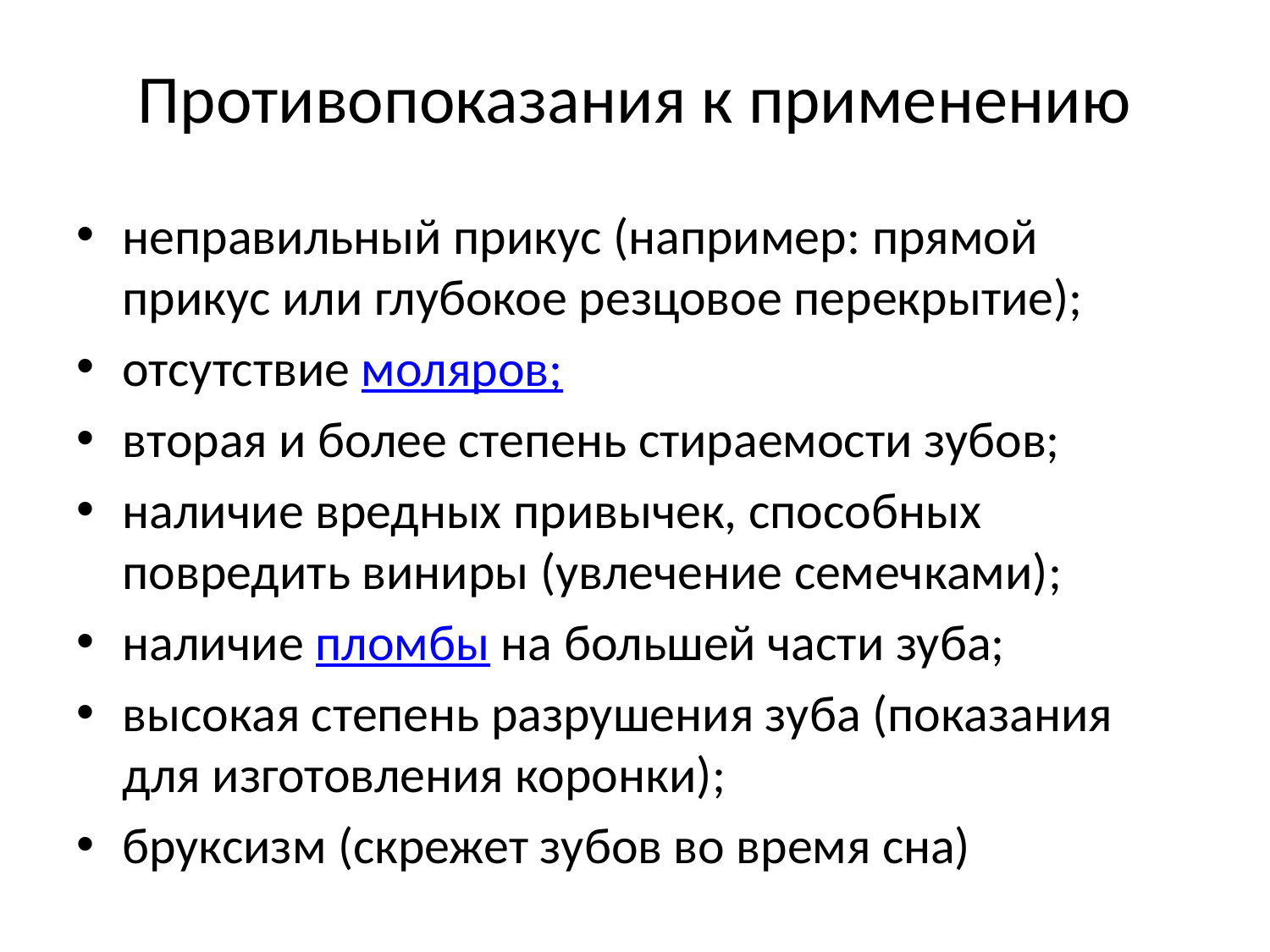

# Противопоказания к применению
неправильный прикус (например: прямой прикус или глубокое резцовое перекрытие);
отсутствие моляров;
вторая и более степень стираемости зубов;
наличие вредных привычек, способных повредить виниры (увлечение семечками);
наличие пломбы на большей части зуба;
высокая степень разрушения зуба (показания для изготовления коронки);
бруксизм (скрежет зубов во время сна)